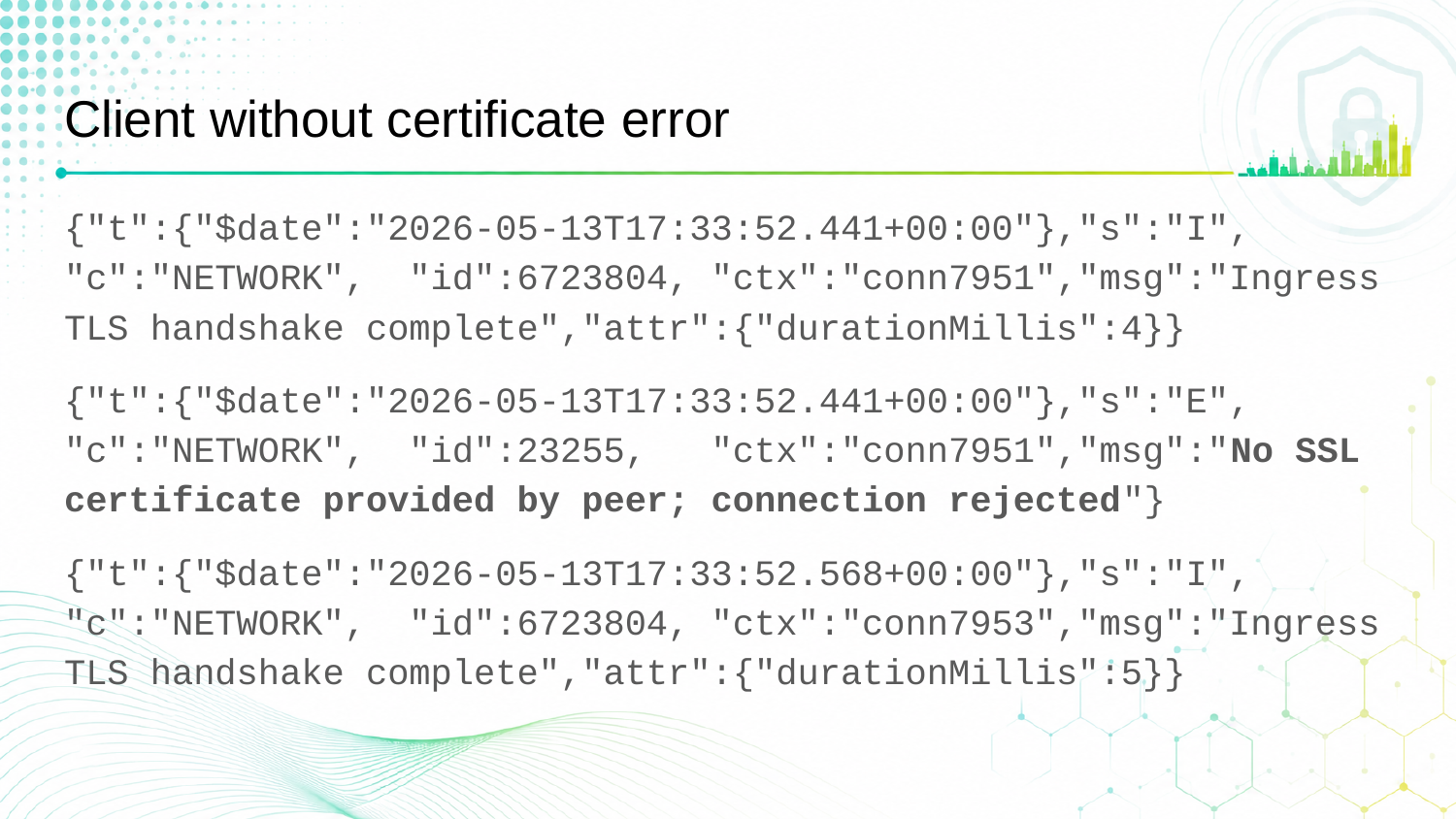

# Client without certificate error
{"t":{"$date":"2026-05-13T17:33:52.441+00:00"},"s":"I",  "c":"NETWORK",  "id":6723804, "ctx":"conn7951","msg":"Ingress TLS handshake complete","attr":{"durationMillis":4}}
{"t":{"$date":"2026-05-13T17:33:52.441+00:00"},"s":"E",  "c":"NETWORK",  "id":23255,   "ctx":"conn7951","msg":"No SSL certificate provided by peer; connection rejected"}
{"t":{"$date":"2026-05-13T17:33:52.568+00:00"},"s":"I",  "c":"NETWORK",  "id":6723804, "ctx":"conn7953","msg":"Ingress TLS handshake complete","attr":{"durationMillis":5}}